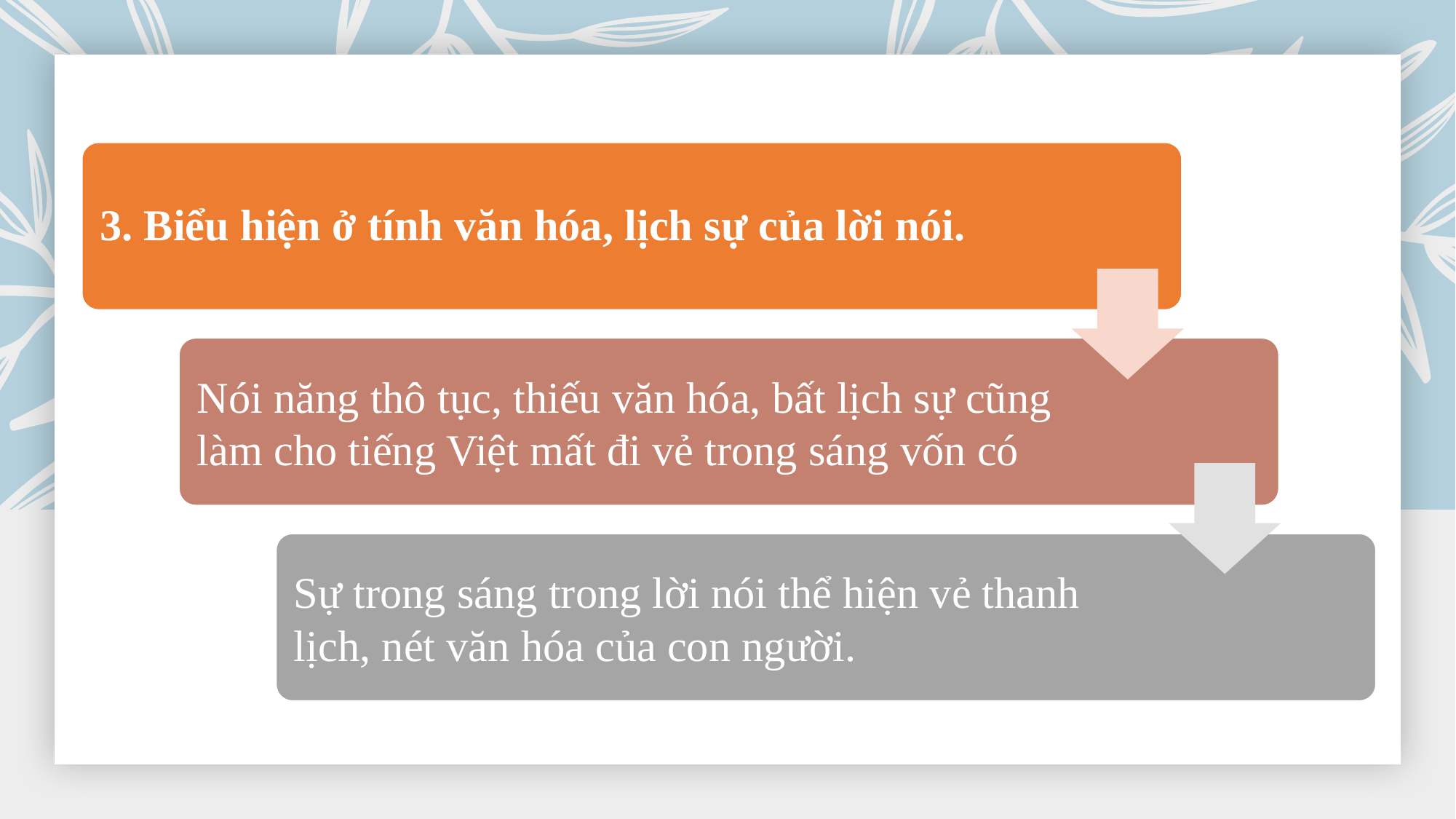

3. Biểu hiện ở tính văn hóa, lịch sự của lời nói.

Nói năng thô tục, thiếu văn hóa, bất lịch sự cũng làm cho tiếng Việt mất đi vẻ trong sáng vốn có

Sự trong sáng trong lời nói thể hiện vẻ thanh lịch, nét văn hóa của con người.